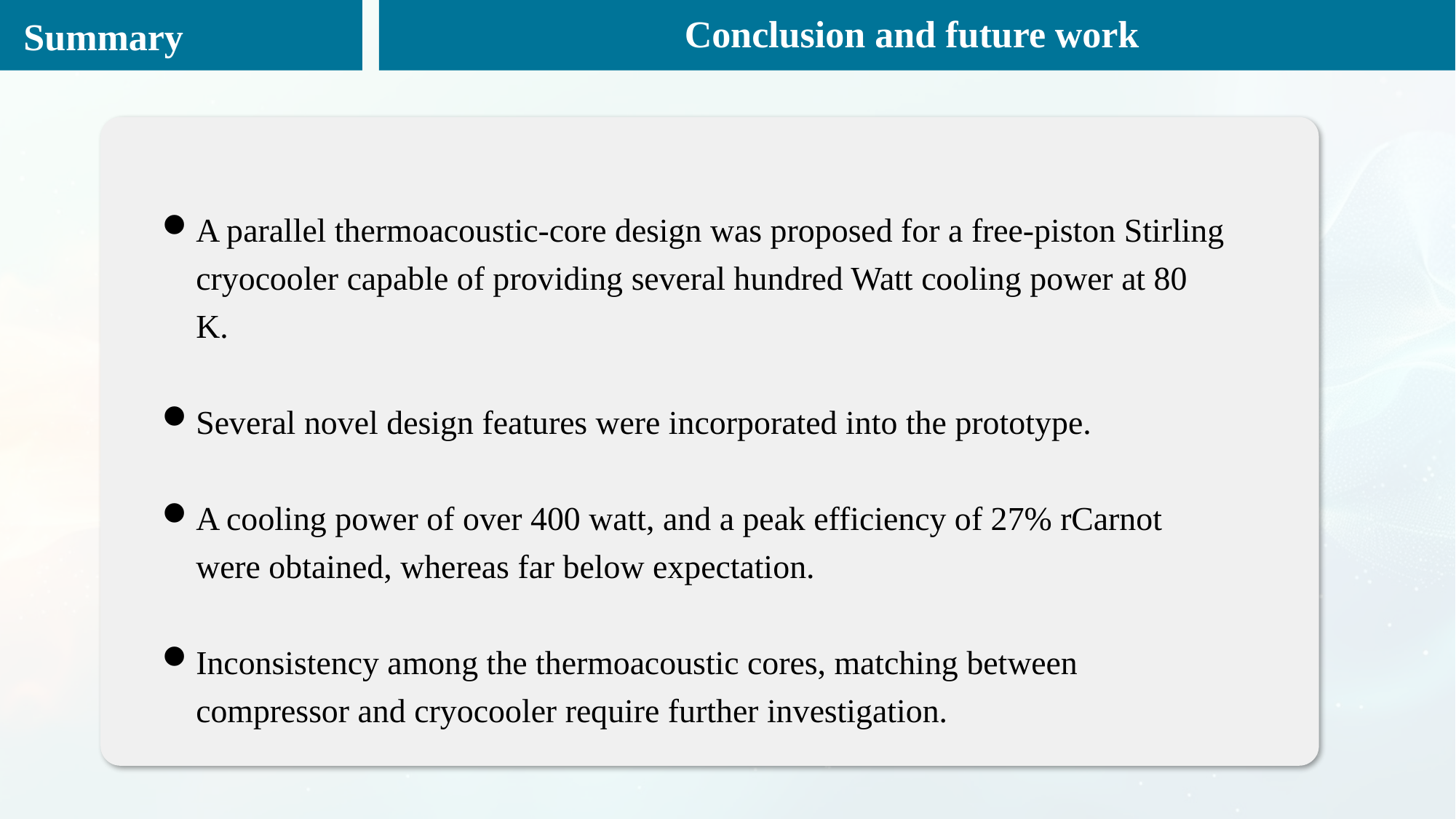

Conclusion and future work
Summary

A parallel thermoacoustic-core design was proposed for a free-piston Stirling cryocooler capable of providing several hundred Watt cooling power at 80 K.

Several novel design features were incorporated into the prototype.

A cooling power of over 400 watt, and a peak efficiency of 27% rCarnot were obtained, whereas far below expectation.

Inconsistency among the thermoacoustic cores, matching between compressor and cryocooler require further investigation.